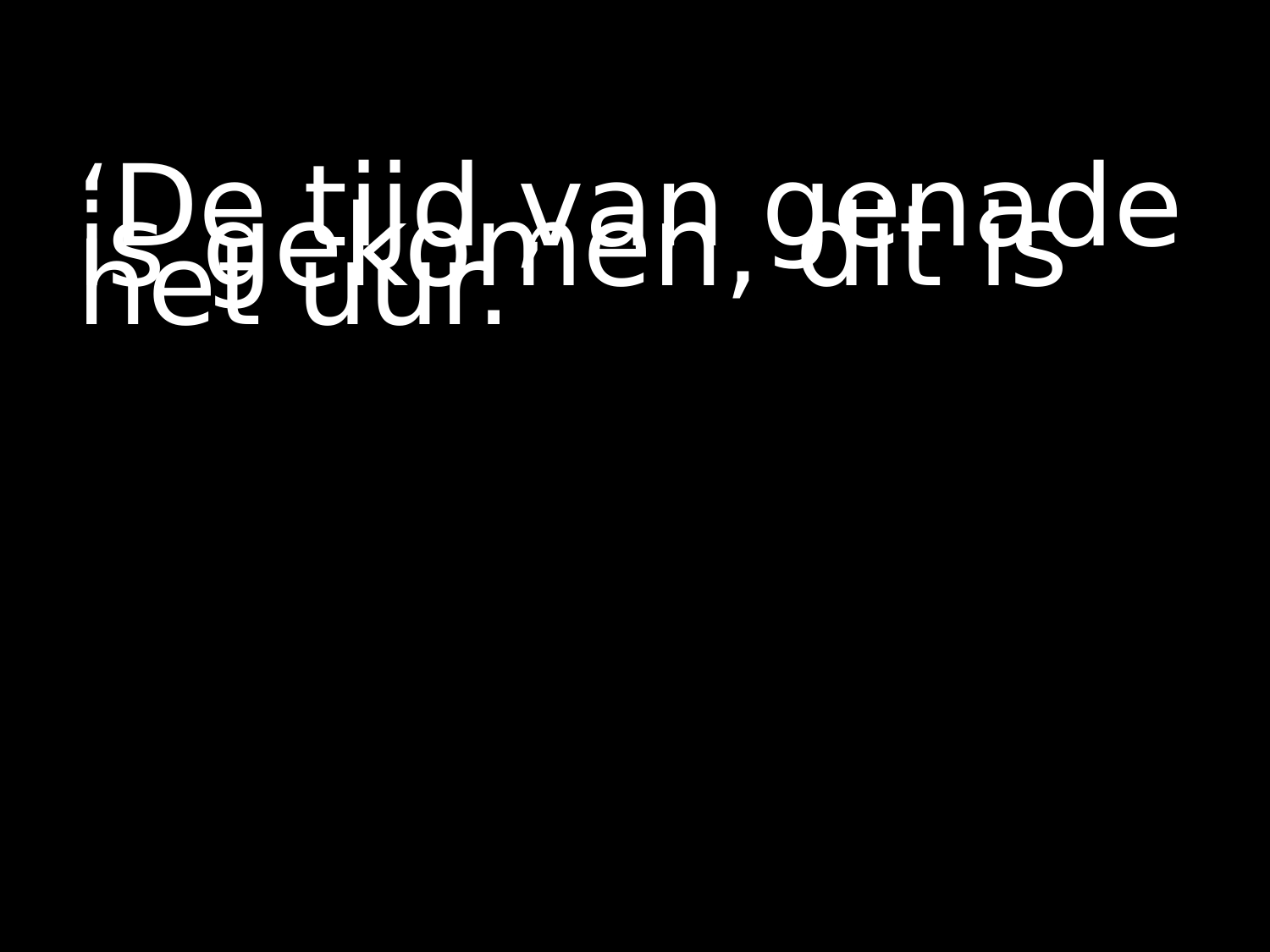

#
‘De tijd van genade is gekomen, dit is het uur.’